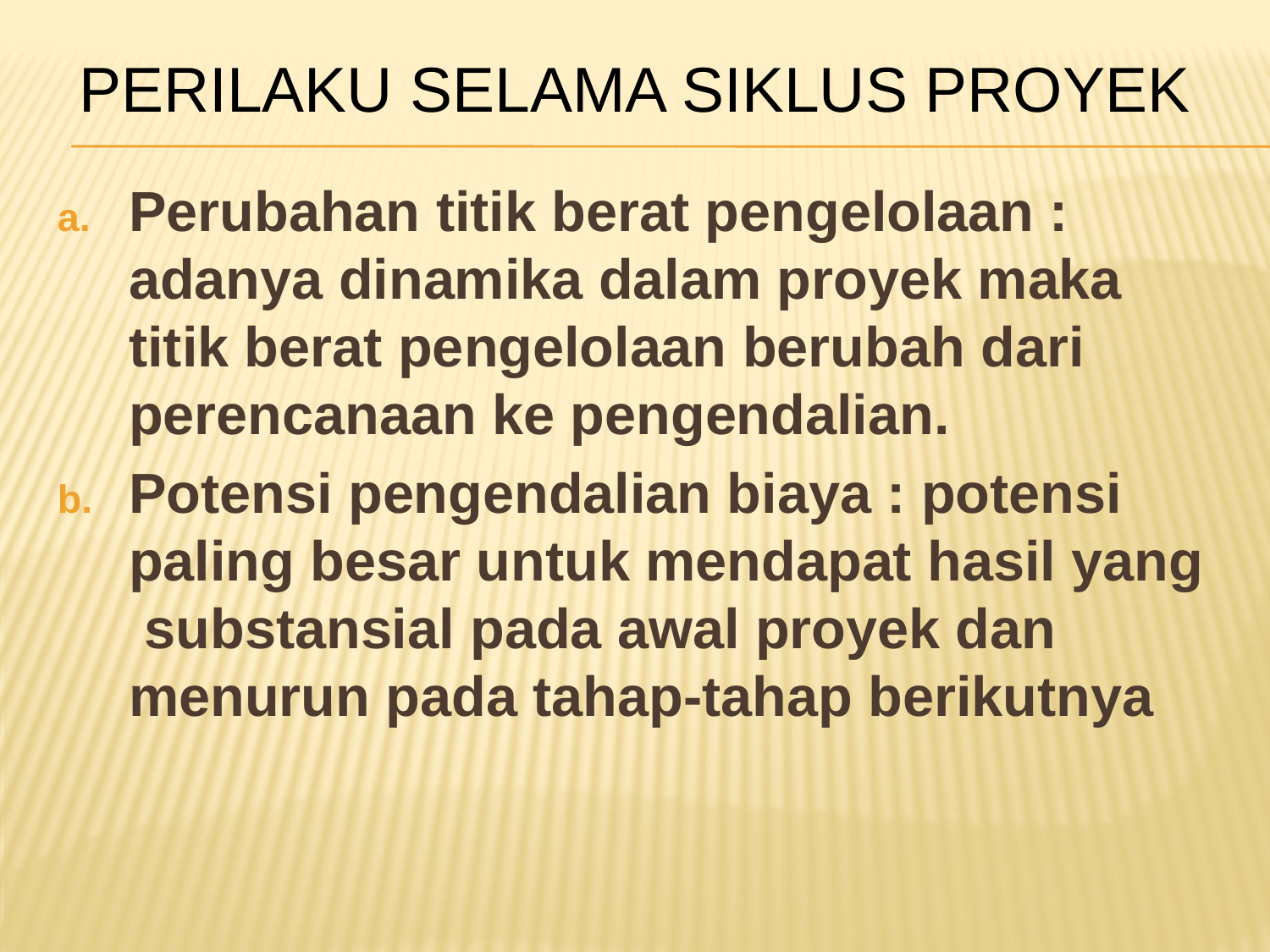

# Perilaku selama siklus proyek
Perubahan titik berat pengelolaan : adanya dinamika dalam proyek maka titik berat pengelolaan berubah dari perencanaan ke pengendalian.
Potensi pengendalian biaya : potensi paling besar untuk mendapat hasil yang  substansial pada awal proyek dan menurun pada tahap-tahap berikutnya